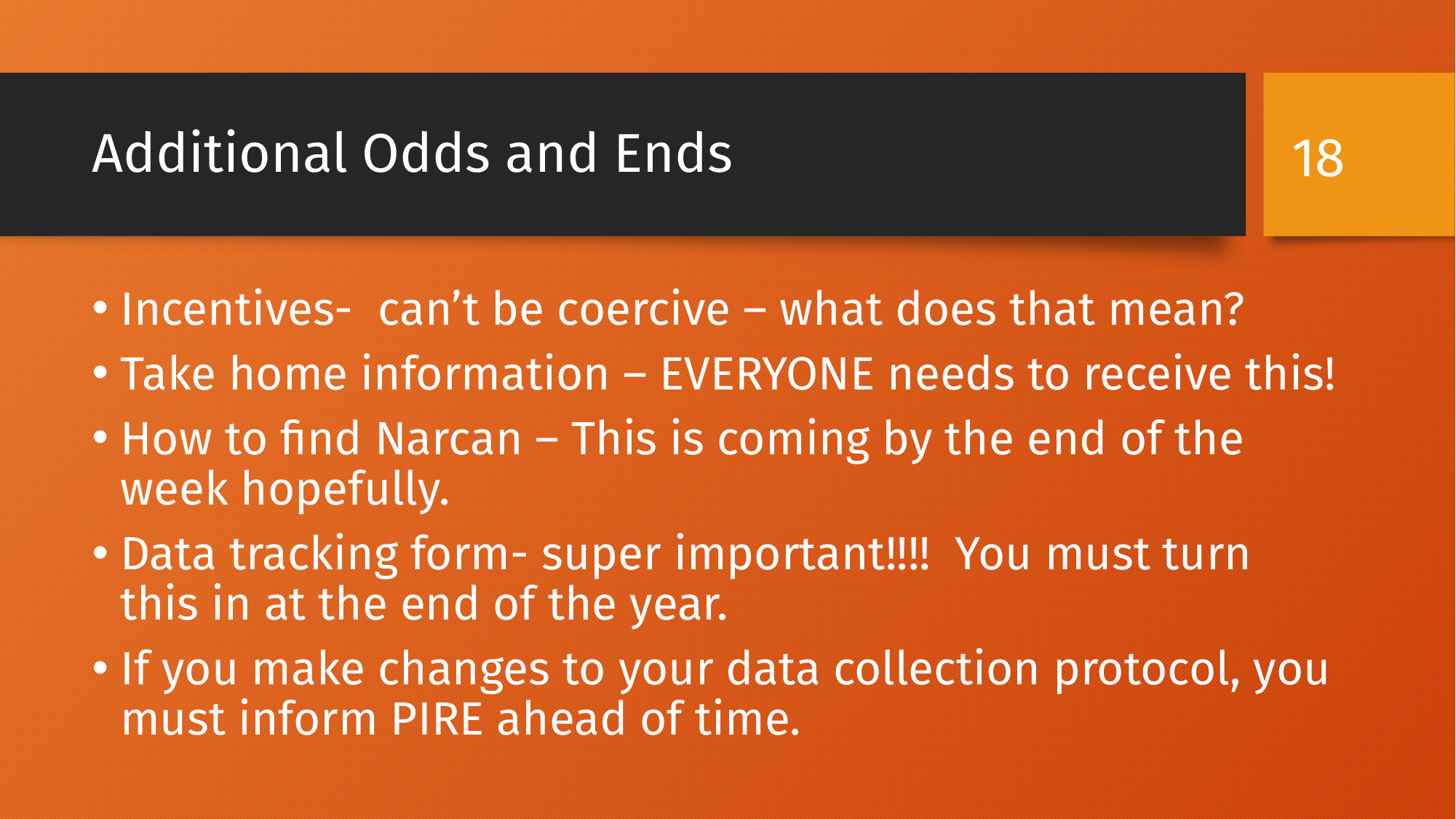

18
# Additional Odds and Ends
Incentives-  can’t be coercive – what does that mean?
Take home information – EVERYONE needs to receive this!
How to find Narcan – This is coming by the end of the week hopefully.
Data tracking form- super important!!!!  You must turn this in at the end of the year.
If you make changes to your data collection protocol, you must inform PIRE ahead of time.